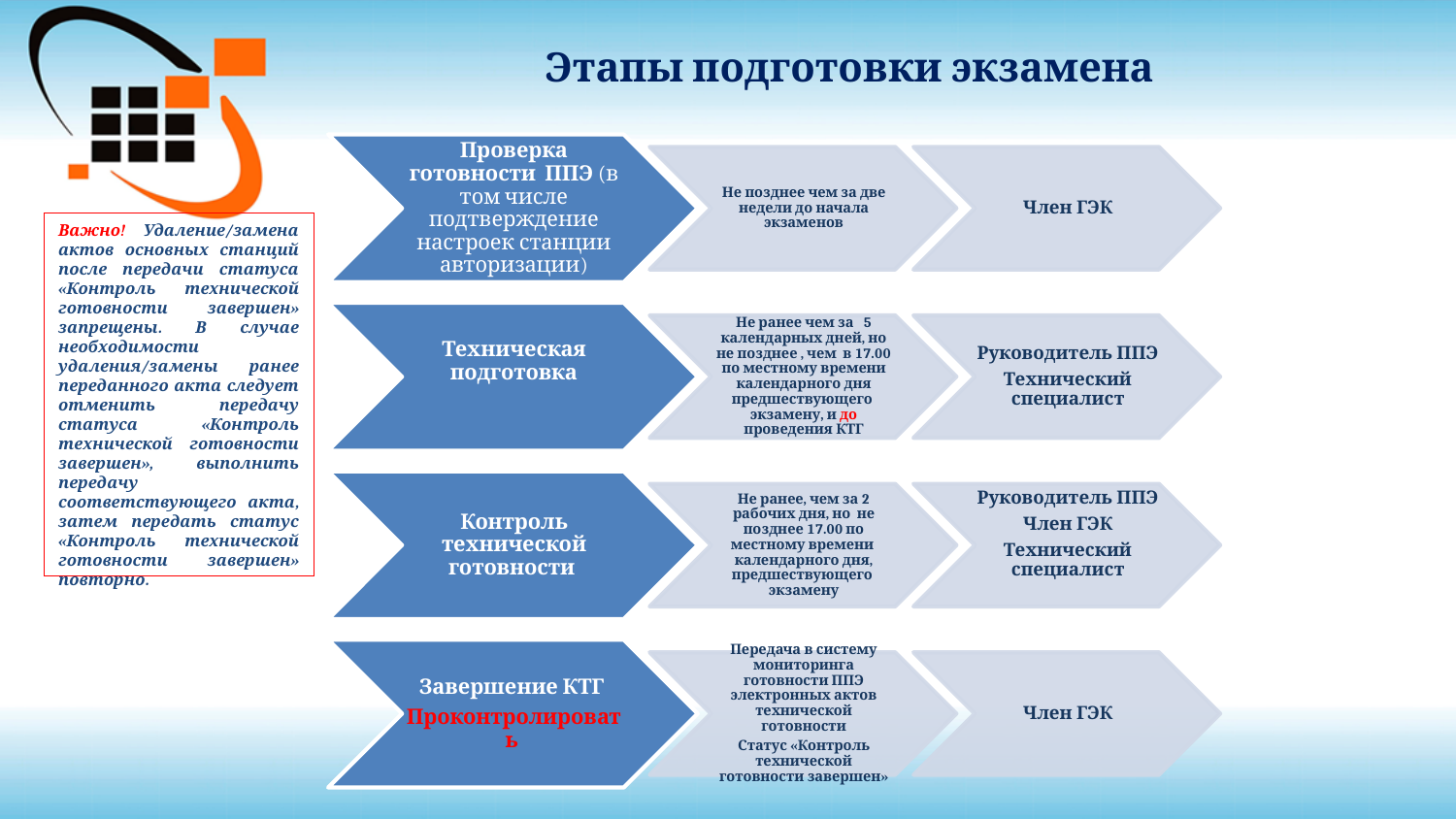

# Этапы подготовки экзамена
Проверка готовности  ППЭ (в том числе подтверждение настроек станции авторизации)
Не позднее чем за две недели до начала экзаменов
Член ГЭК
Техническая подготовка

Не ранее чем за   5 календарных дней, но не позднее , чем  в 17.00 по местному времени календарного дня предшествующего  экзамену, и до проведения КТГ
Руководитель ППЭ
Технический специалист
Контроль технической готовности
Не ранее, чем за 2 рабочих дня, но  не позднее 17.00 по местному времени  календарного дня, предшествующего  экзамену
Руководитель ППЭ
Член ГЭК
Технический специалист

Завершение КТГ
Проконтролировать
Передача в систему мониторинга готовности ППЭ электронных актов технической готовности
Статус «Контроль технической готовности завершен»
Член ГЭК
Важно! Удаление/замена актов основных станций после передачи статуса «Контроль технической готовности завершен» запрещены. В случае необходимости удаления/замены ранее переданного акта следует отменить передачу статуса «Контроль технической готовности завершен», выполнить передачу соответствующего акта, затем передать статус «Контроль технической готовности завершен» повторно.